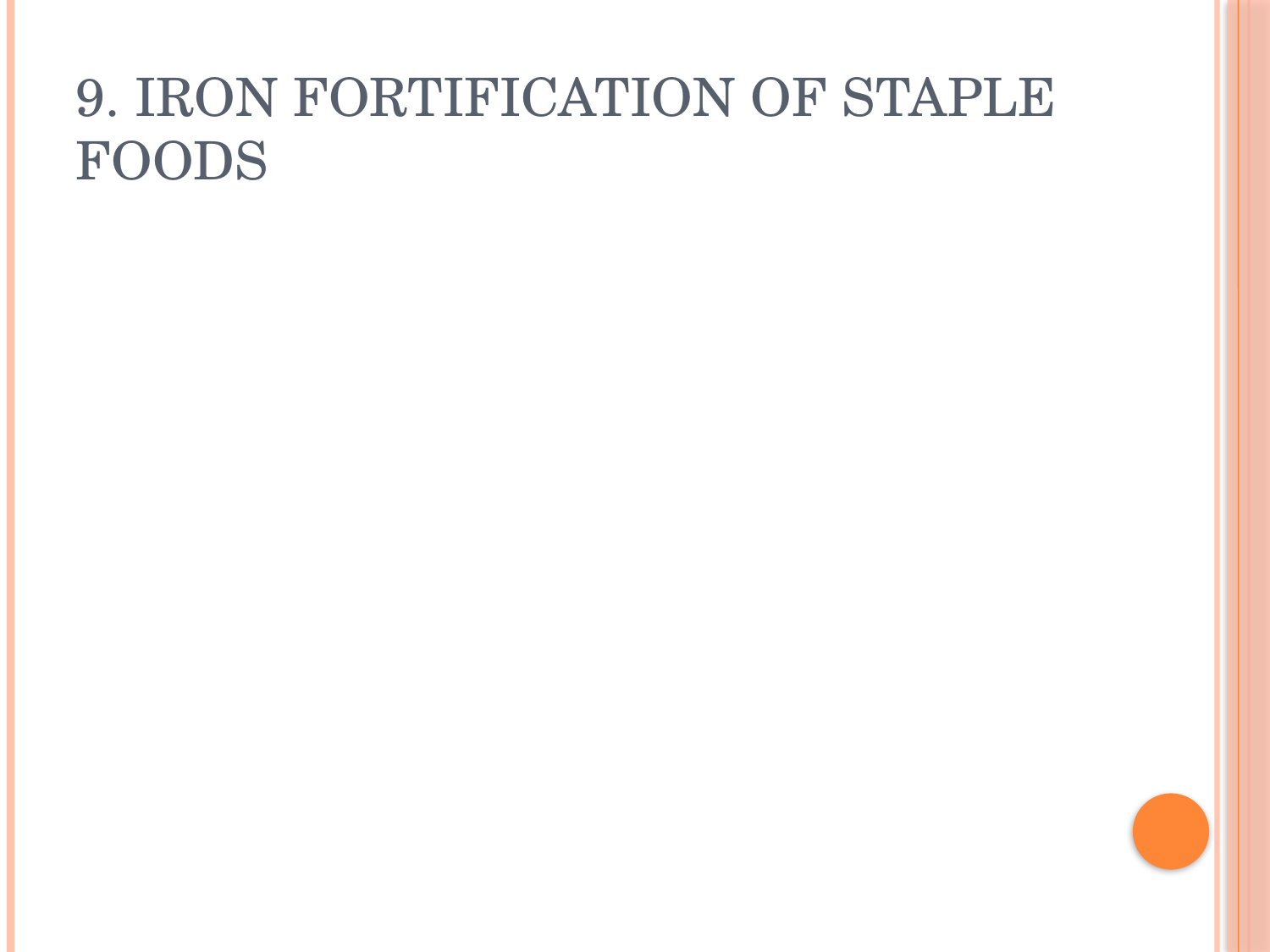

# 9. Iron fortification of staple foods